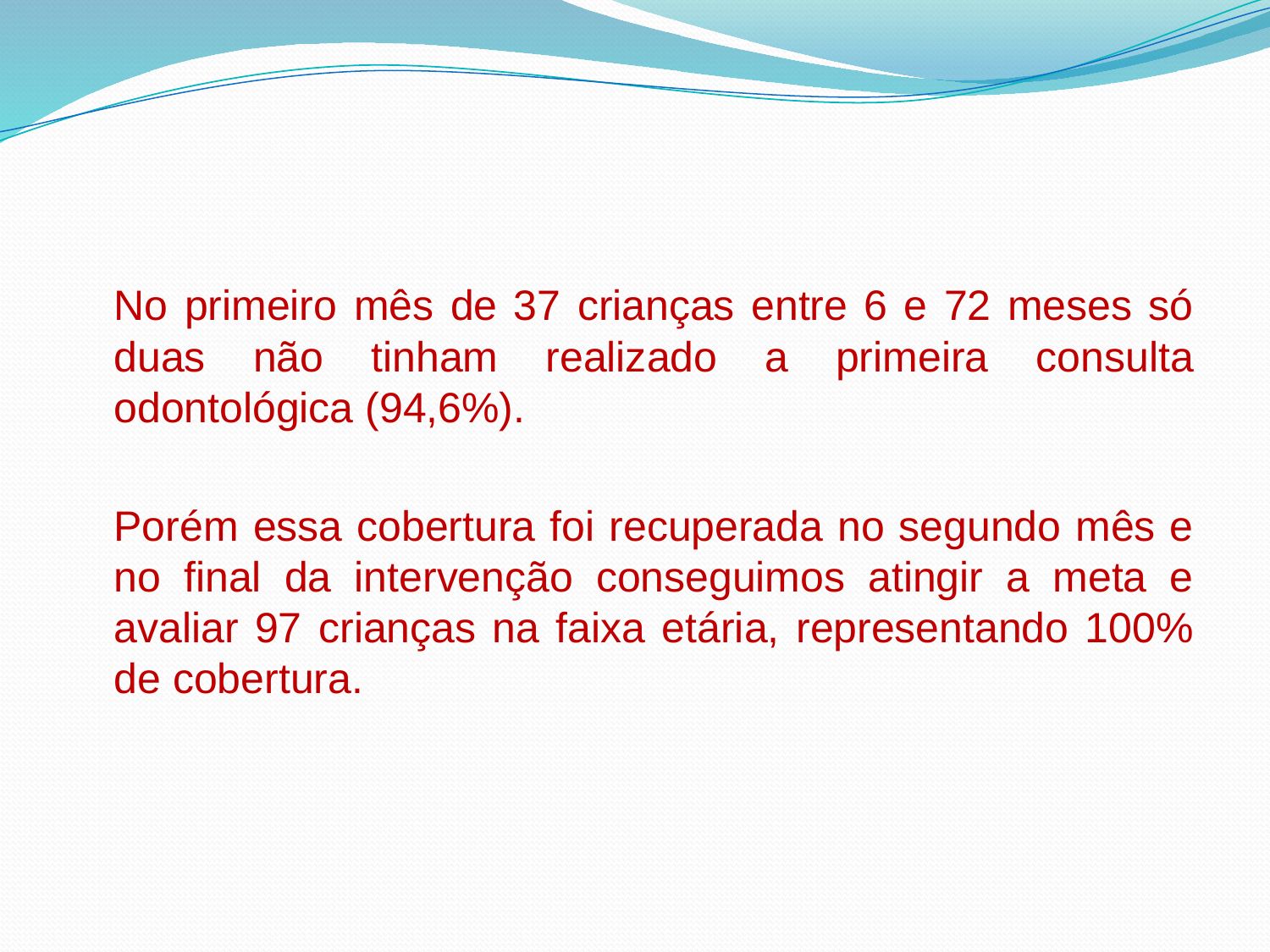

No primeiro mês de 37 crianças entre 6 e 72 meses só duas não tinham realizado a primeira consulta odontológica (94,6%).

	Porém essa cobertura foi recuperada no segundo mês e no final da intervenção conseguimos atingir a meta e avaliar 97 crianças na faixa etária, representando 100% de cobertura.